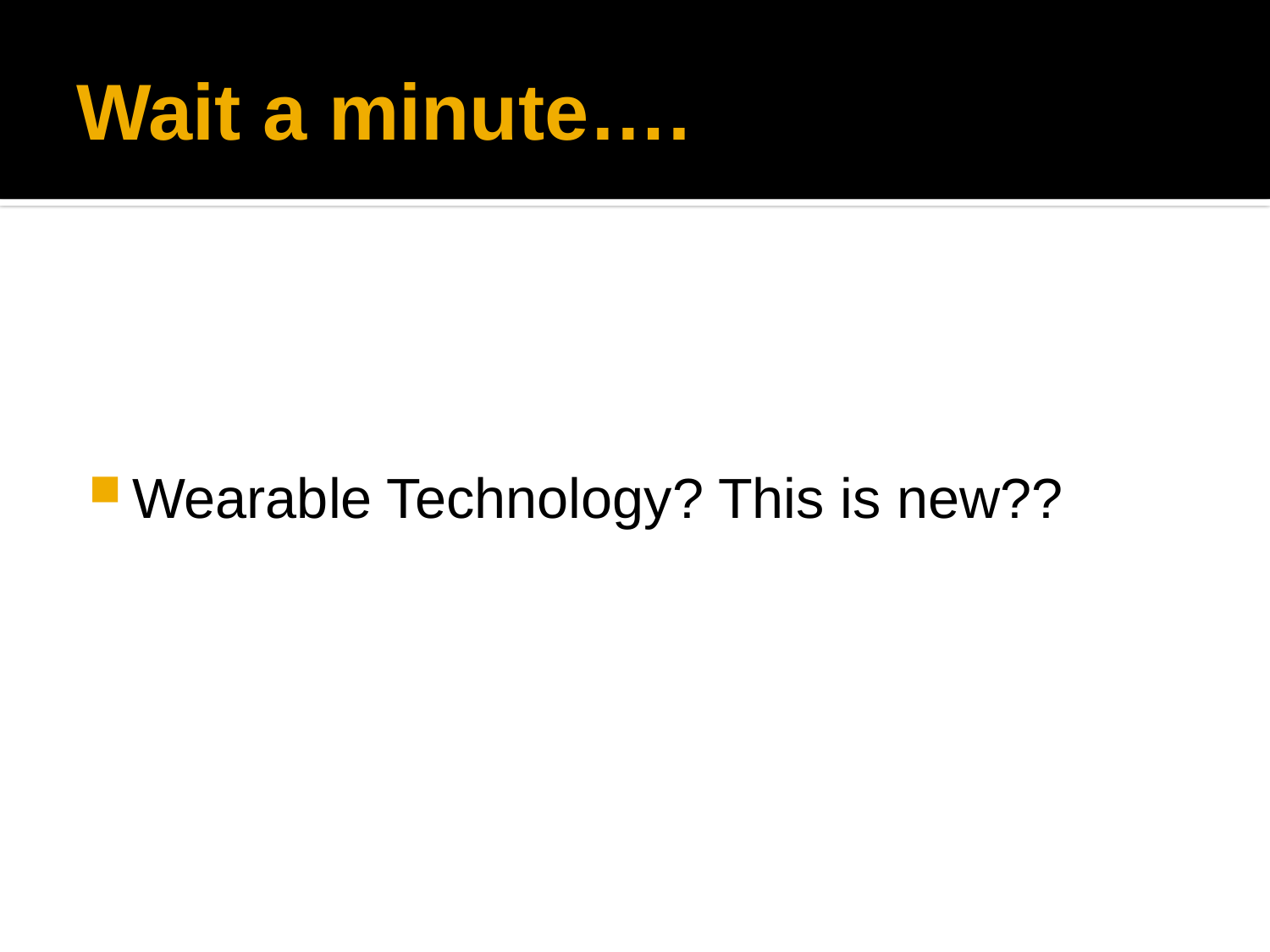

# Wait a minute….

Wearable Technology? This is new??